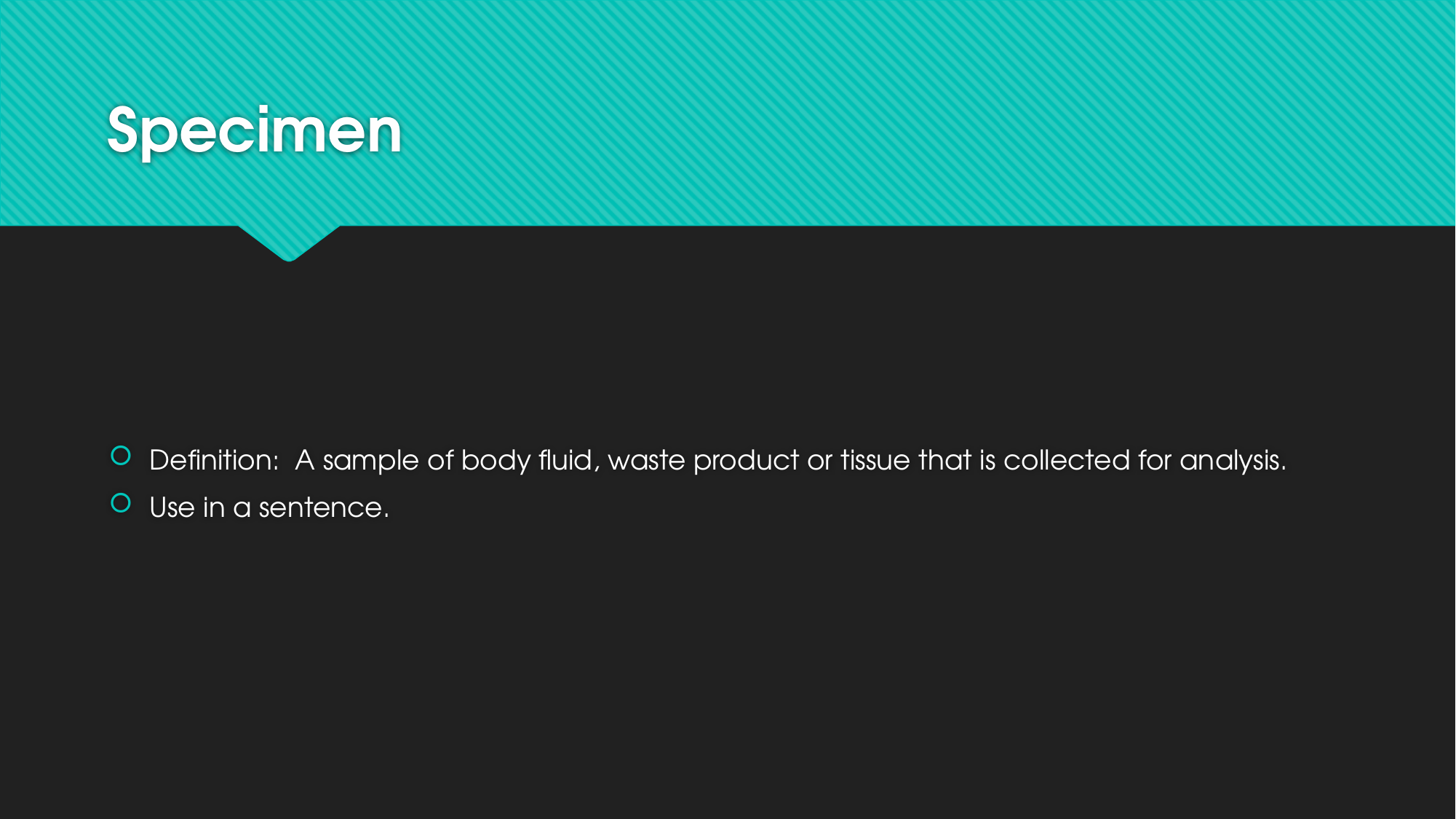

# Specimen
Definition:  A sample of body fluid, waste product or tissue that is collected for analysis.
Use in a sentence.